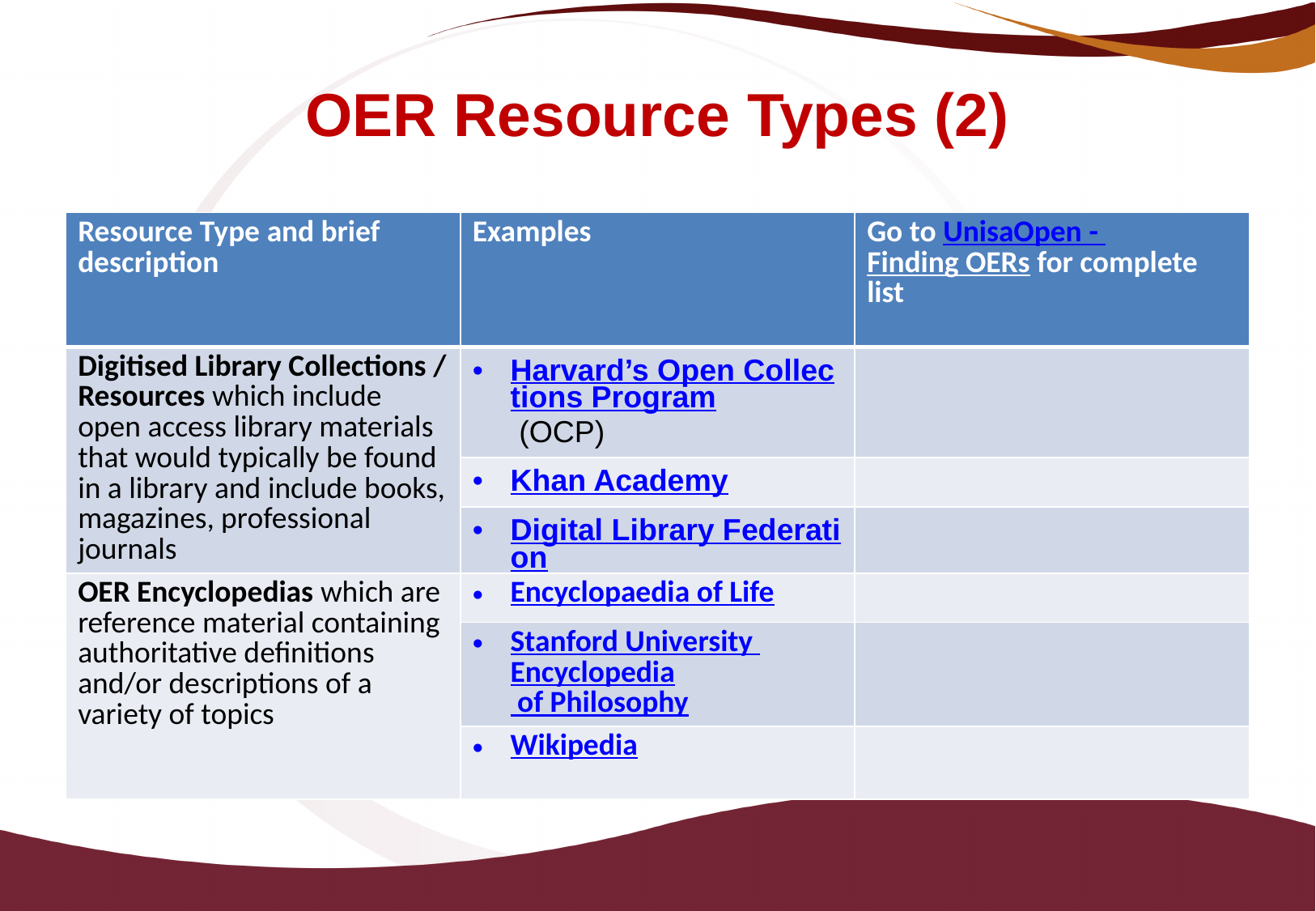

# OER Resource Types (2)
| Resource Type and brief description | Examples | Go to UnisaOpen - Finding OERs for complete list |
| --- | --- | --- |
| Digitised Library Collections / Resources which include open access library materials that would typically be found in a library and include books, magazines, professional journals | Harvard’s Open Collections Program (OCP) |  |
|  | Khan Academy |  |
|  | Digital Library Federation |  |
| OER Encyclopedias which are reference material containing authoritative definitions and/or descriptions of a variety of topics | Encyclopaedia of Life |  |
|  | Stanford University Encyclopedia of Philosophy |  |
|  | Wikipedia |  |